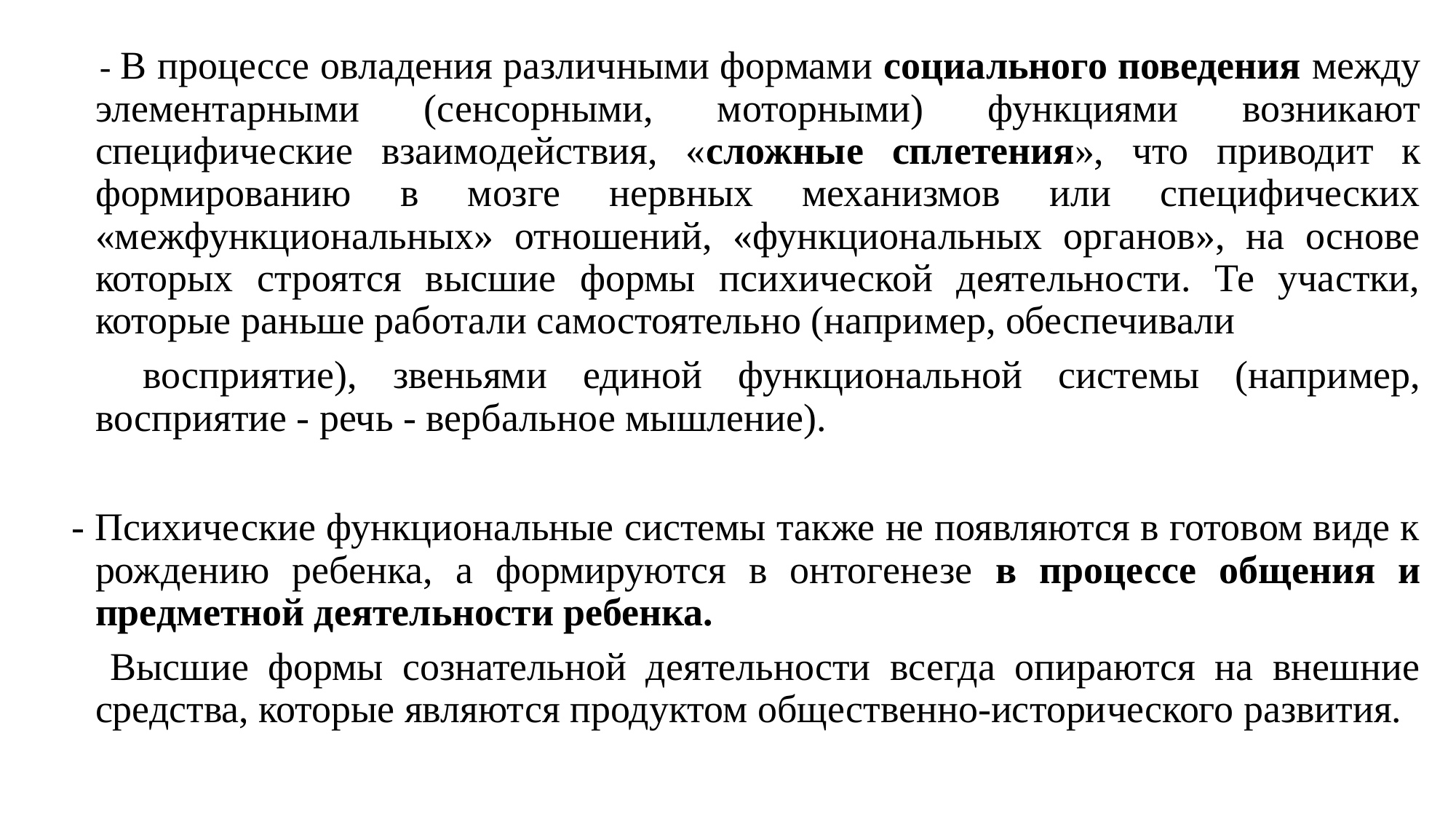

- В процессе овладения различными формами социального поведения между элементарными (сенсорными, моторными) функциями возникают специфические взаимодействия, «сложные сплетения», что приводит к формированию в мозге нервных механизмов или специфических «межфункциональных» отношений, «функциональных органов», на основе которых строятся высшие формы психической деятельности. Те участки, которые раньше работали самостоятельно (например, обеспечивали
  восприятие), звеньями единой функциональной системы (например, восприятие - речь - вербальное мышление).

- Психические функциональные системы также не появляются в готовом виде к рождению ребенка, а формируются в онтогенезе в процессе общения и предметной деятельности ребенка.
  Высшие формы сознательной деятельности всегда опираются на внешние средства, которые являются продуктом общественно-исторического развития.